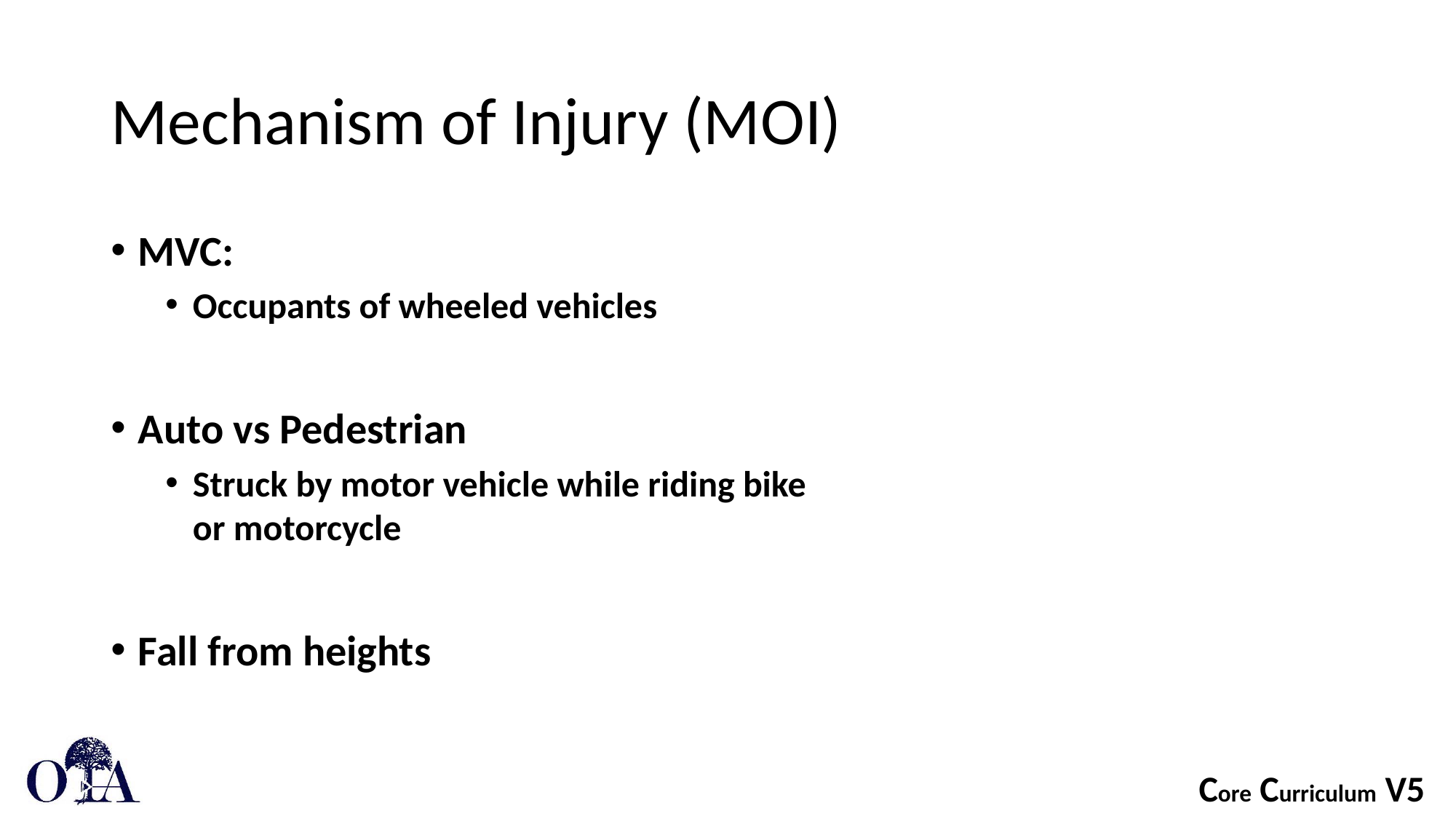

# Mechanism of Injury (MOI)
MVC:
Occupants of wheeled vehicles

Auto vs Pedestrian
Struck by motor vehicle while riding bike or motorcycle

Fall from heights